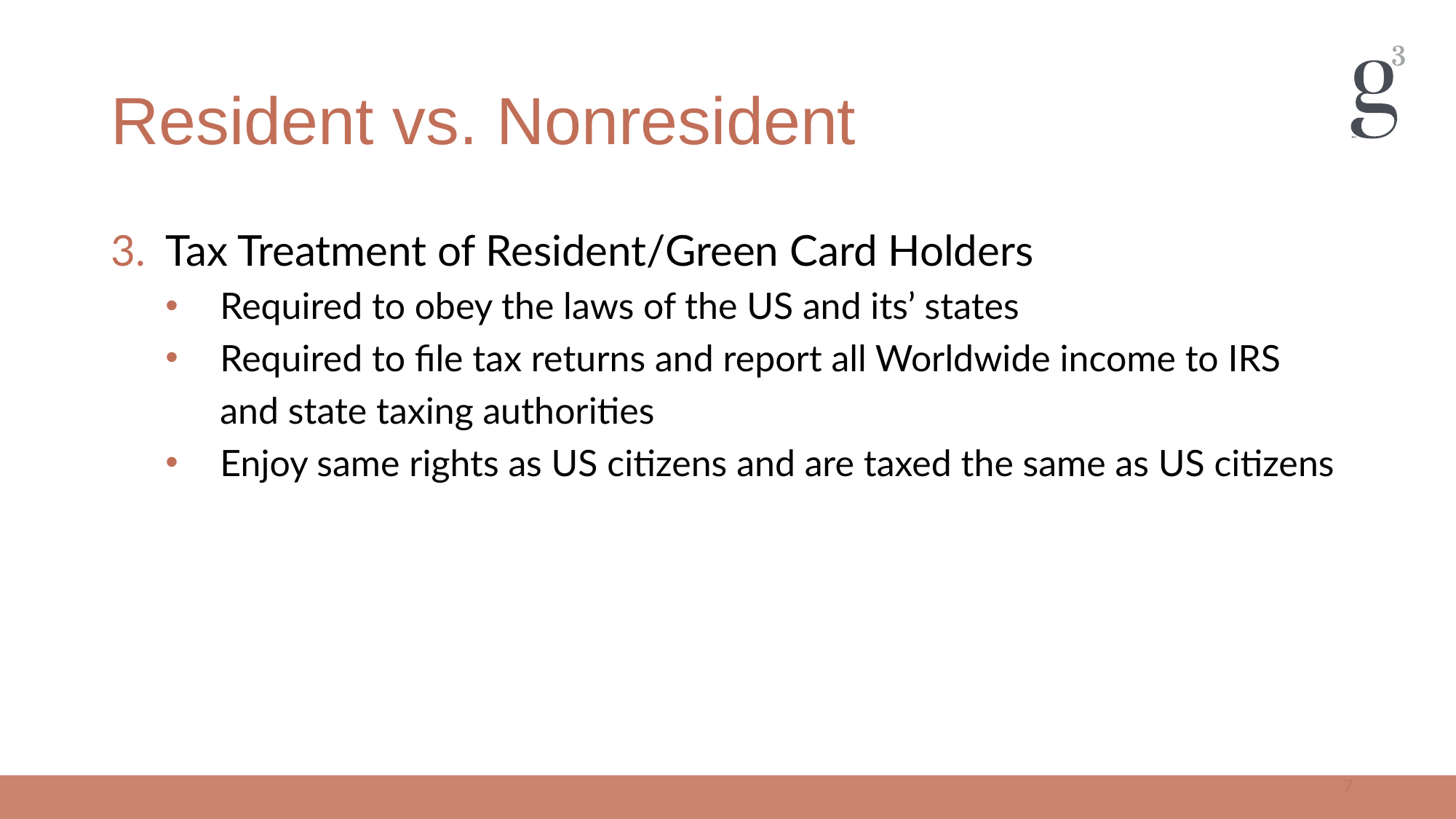

# Resident vs. Nonresident
Tax Treatment of Resident/Green Card Holders
Required to obey the laws of the US and its’ states
Required to file tax returns and report all Worldwide income to IRS and state taxing authorities
Enjoy same rights as US citizens and are taxed the same as US citizens